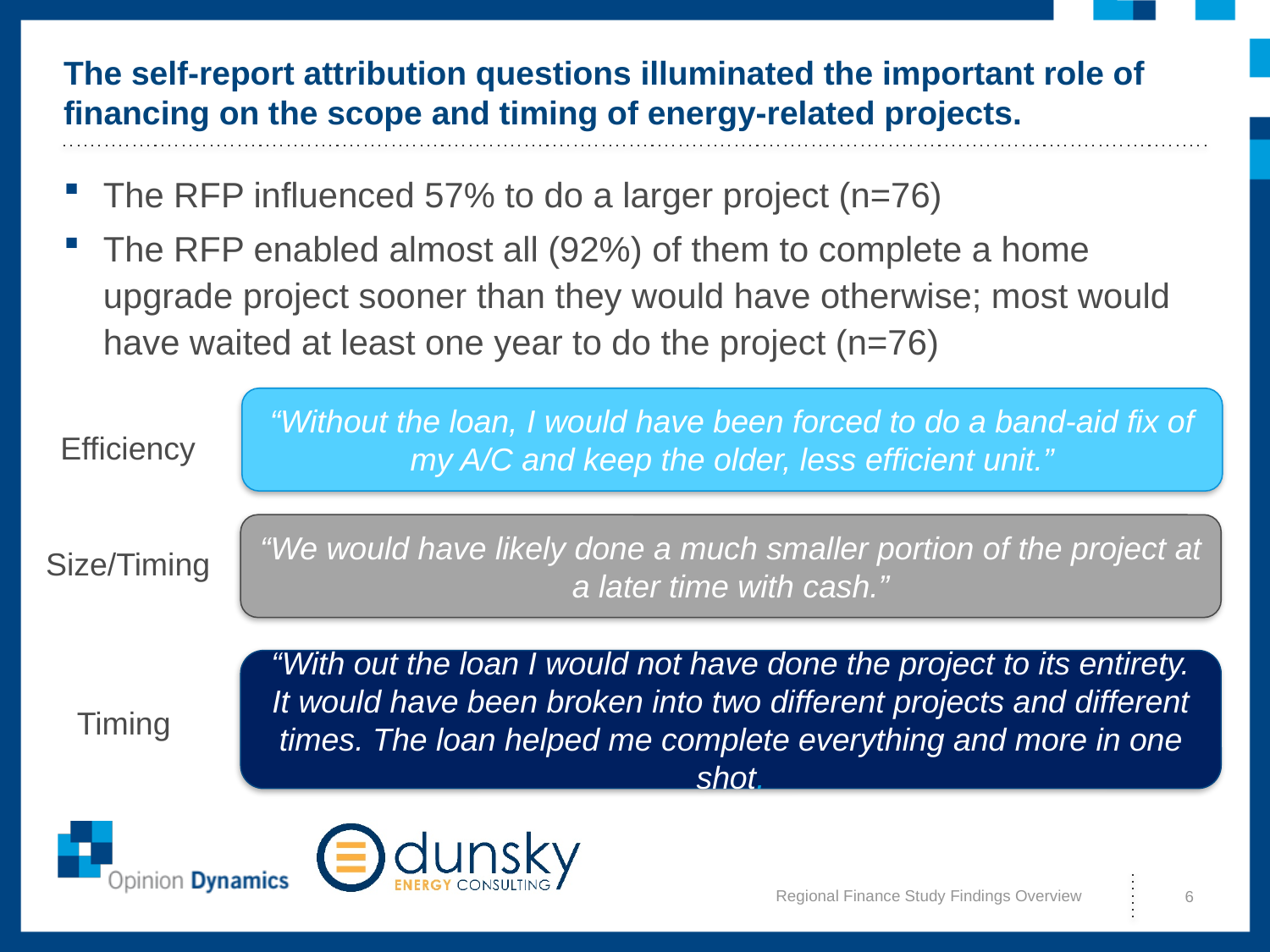

# The self-report attribution questions illuminated the important role of financing on the scope and timing of energy-related projects.

The RFP influenced 57% to do a larger project (n=76)
The RFP enabled almost all (92%) of them to complete a home upgrade project sooner than they would have otherwise; most would have waited at least one year to do the project (n=76)

“Without the loan, I would have been forced to do a band-aid fix of my A/C and keep the older, less efficient unit.”
Efficiency
“We would have likely done a much smaller portion of the project at a later time with cash.”
Size/Timing
“With out the loan I would not have done the project to its entirety. It would have been broken into two different projects and different times. The loan helped me complete everything and more in one shot.
Timing
Regional Finance Study Findings Overview
6